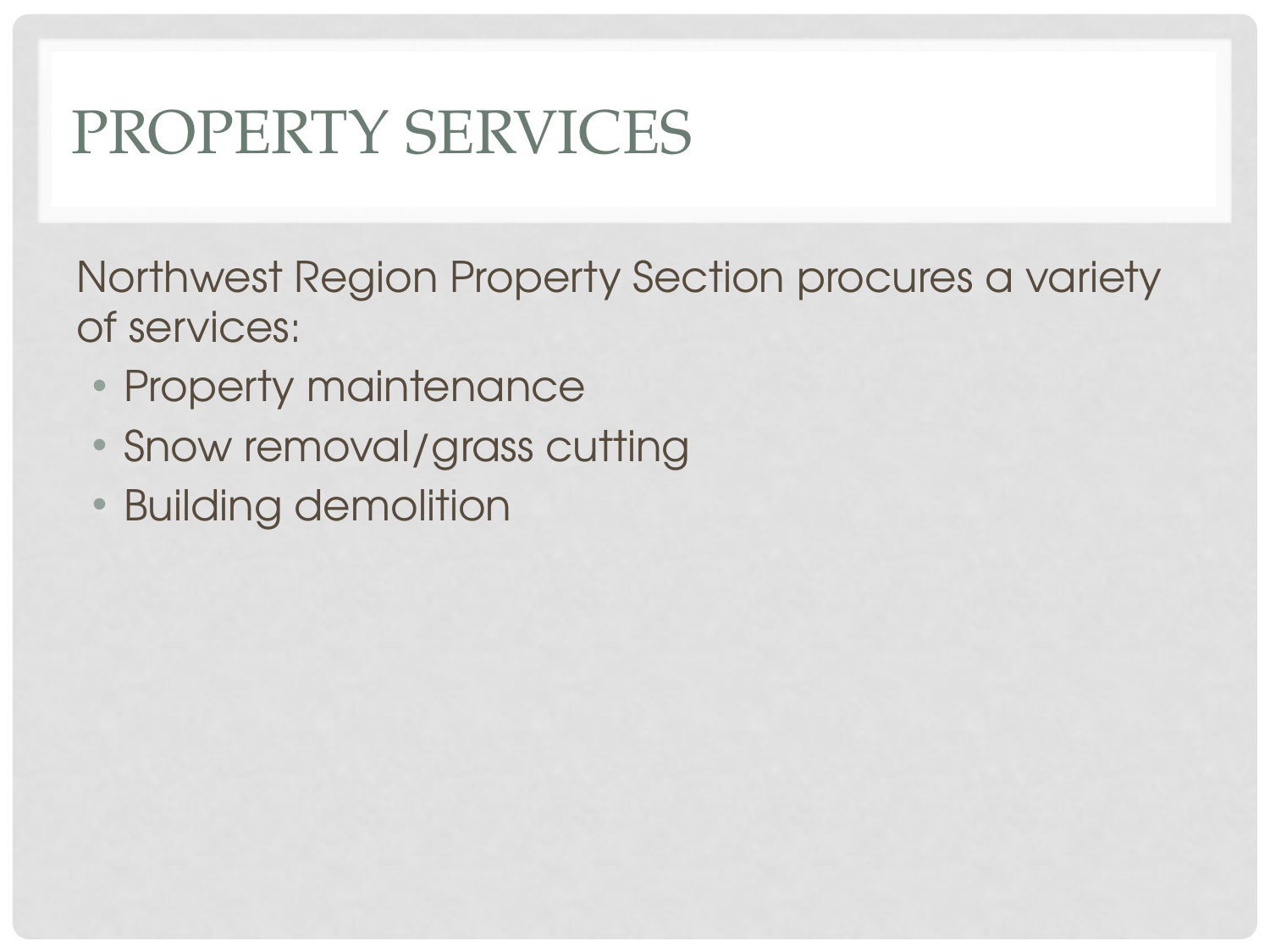

# Property Services
Northwest Region Property Section procures a variety of services:
Property maintenance
Snow removal/grass cutting
Building demolition